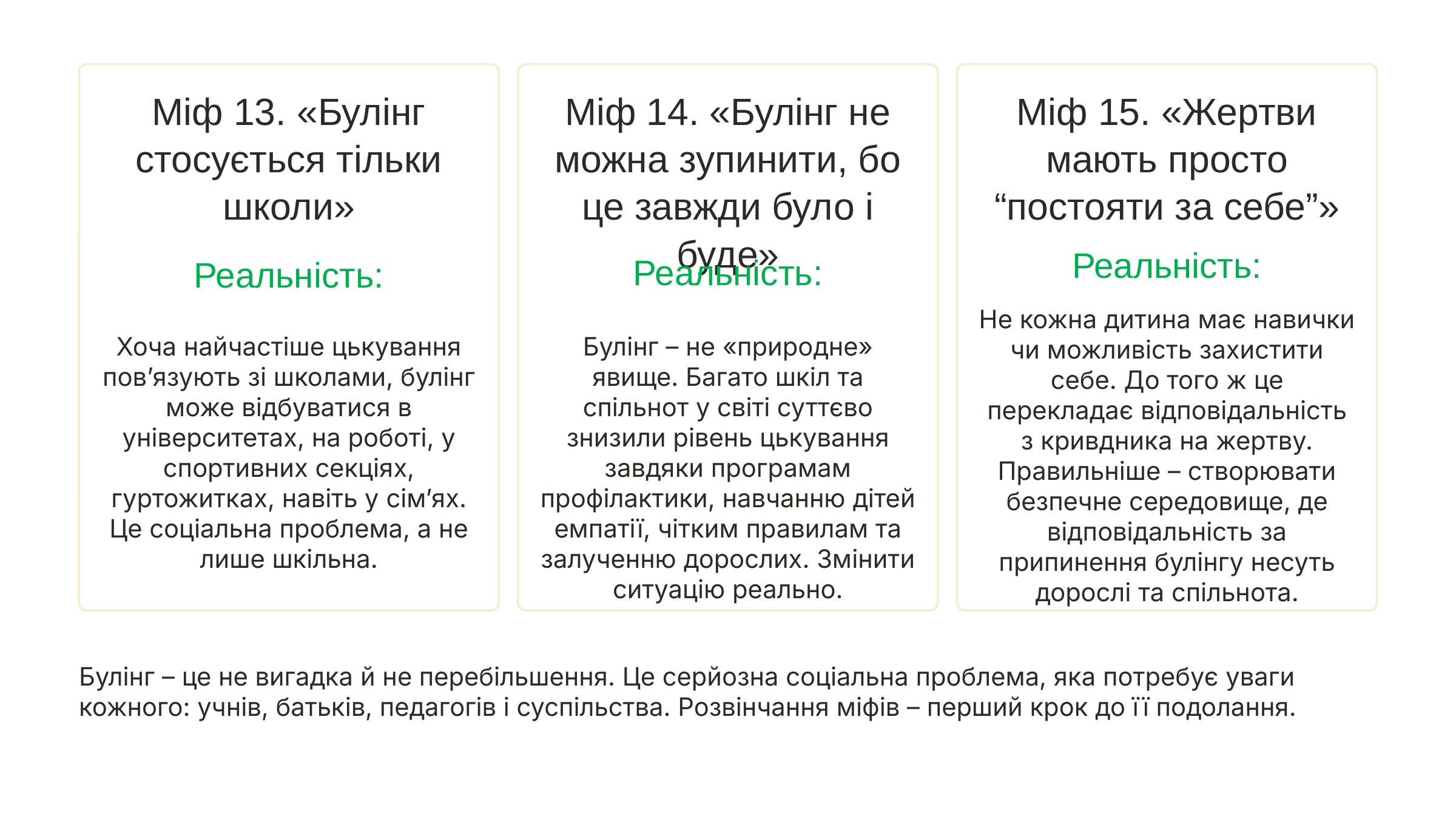

Міф 14. «Булінг не можна зупинити, бо це завжди було і буде»
Міф 13. «Булінг стосується тільки школи»
Міф 15. «Жертви мають просто “постояти за себе”»
Реальність:
Реальність:
Реальність:
Не кожна дитина має навички чи можливість захистити себе. До того ж це перекладає відповідальність з кривдника на жертву. Правильніше – створювати безпечне середовище, де відповідальність за припинення булінгу несуть дорослі та спільнота.
Булінг – не «природне» явище. Багато шкіл та спільнот у світі суттєво знизили рівень цькування завдяки програмам профілактики, навчанню дітей емпатії, чітким правилам та залученню дорослих. Змінити ситуацію реально.
Хоча найчастіше цькування пов’язують зі школами, булінг може відбуватися в університетах, на роботі, у спортивних секціях, гуртожитках, навіть у сім’ях. Це соціальна проблема, а не лише шкільна.
Булінг – це не вигадка й не перебільшення. Це серйозна соціальна проблема, яка потребує уваги кожного: учнів, батьків, педагогів і суспільства. Розвінчання міфів – перший крок до її подолання.